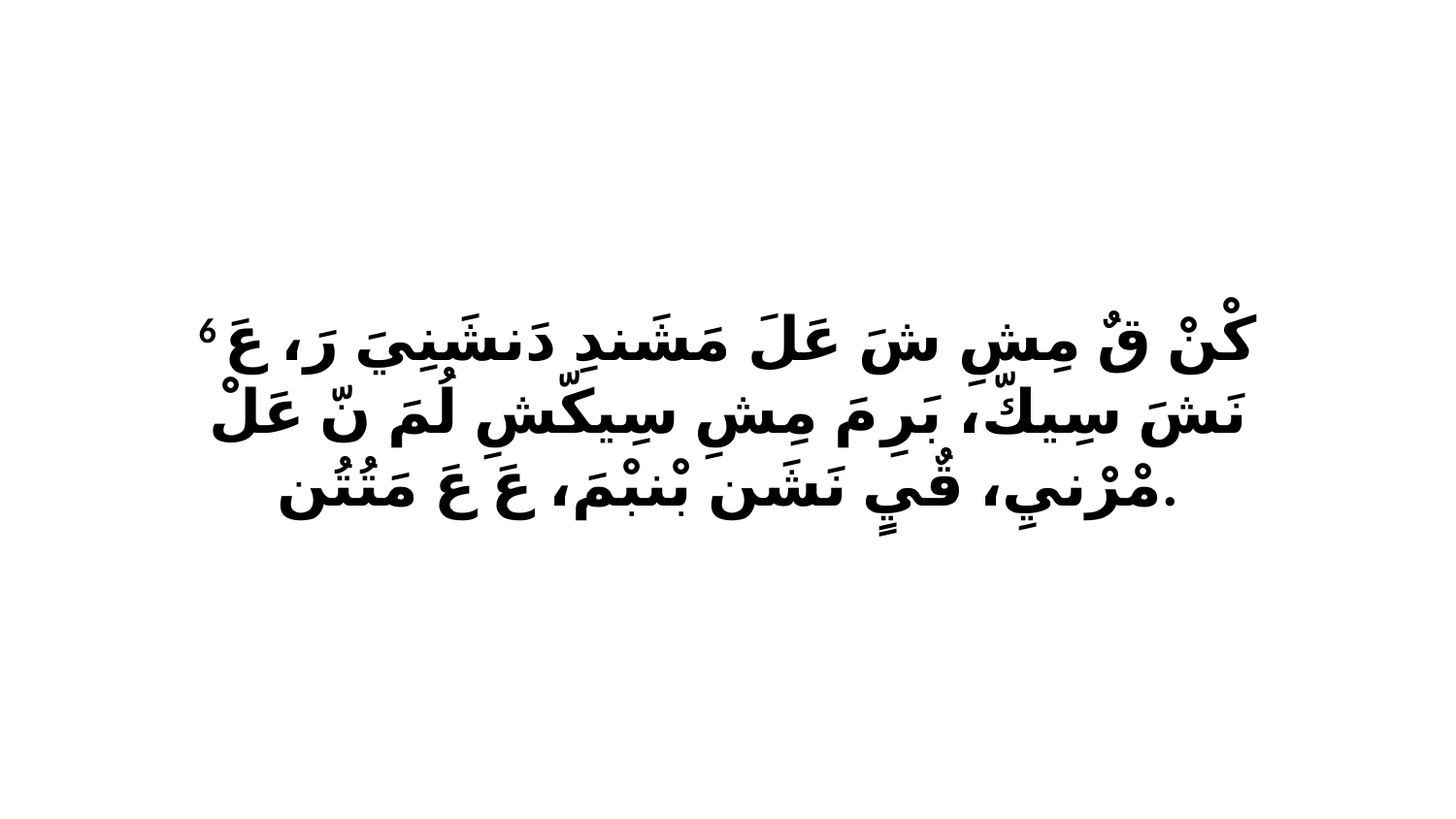

6 كْنْ قٌ مِشِ شَ عَلَ مَشَندِ دَنشَنِيَ رَ، عَ نَشَ سِيكّ، بَرِ مَ مِشِ سِيكّشِ لُمَ نّ عَلْ مْرْنيِ، قٌيٍ نَشَن بْنبْمَ، عَ عَ مَتُتُن.